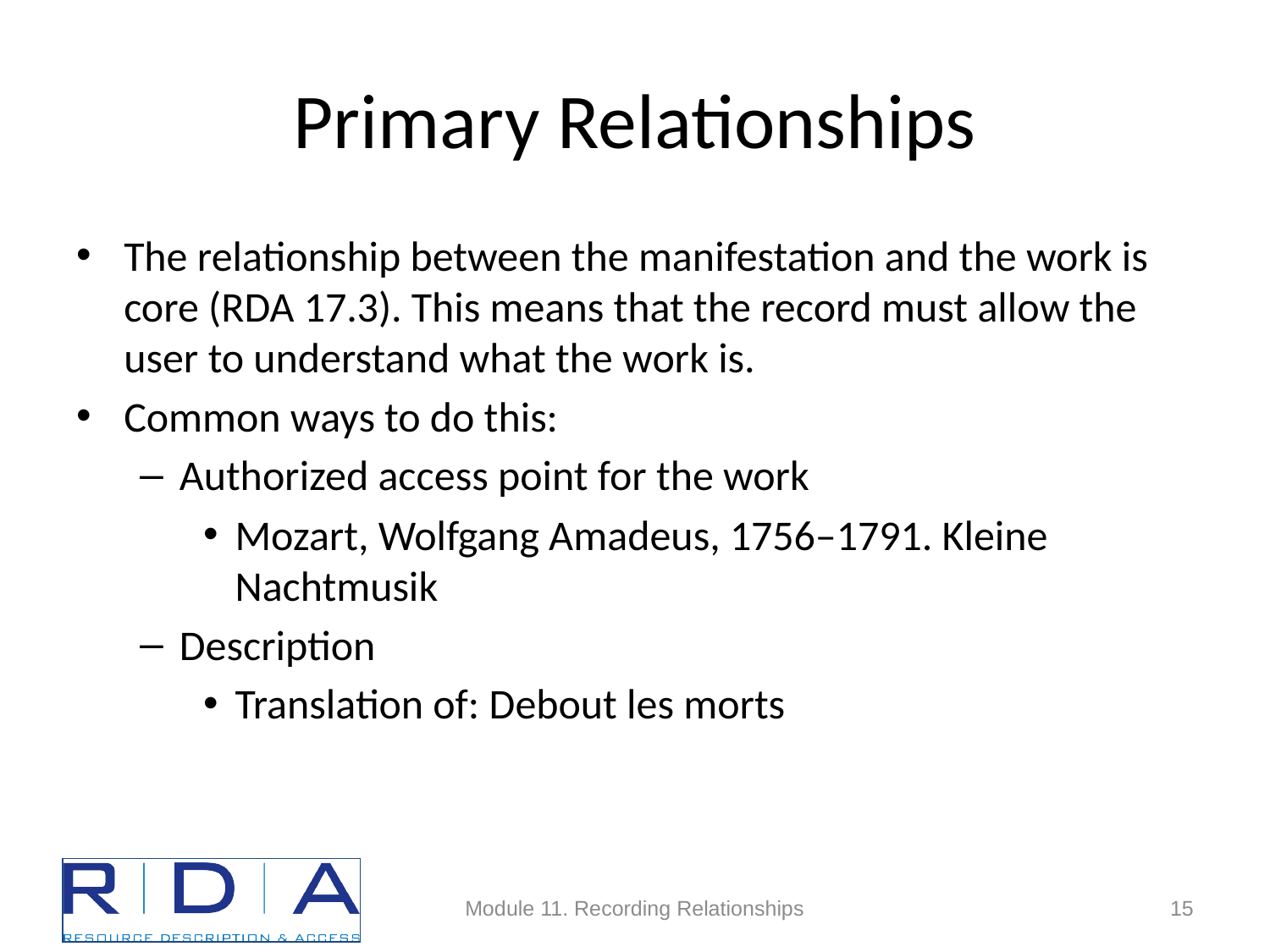

# Primary Relationships
The relationship between the manifestation and the work is core (RDA 17.3). This means that the record must allow the user to understand what the work is.
Common ways to do this:
Authorized access point for the work
Mozart, Wolfgang Amadeus, 1756–1791. Kleine Nachtmusik
Description
Translation of: Debout les morts
Module 11. Recording Relationships
15